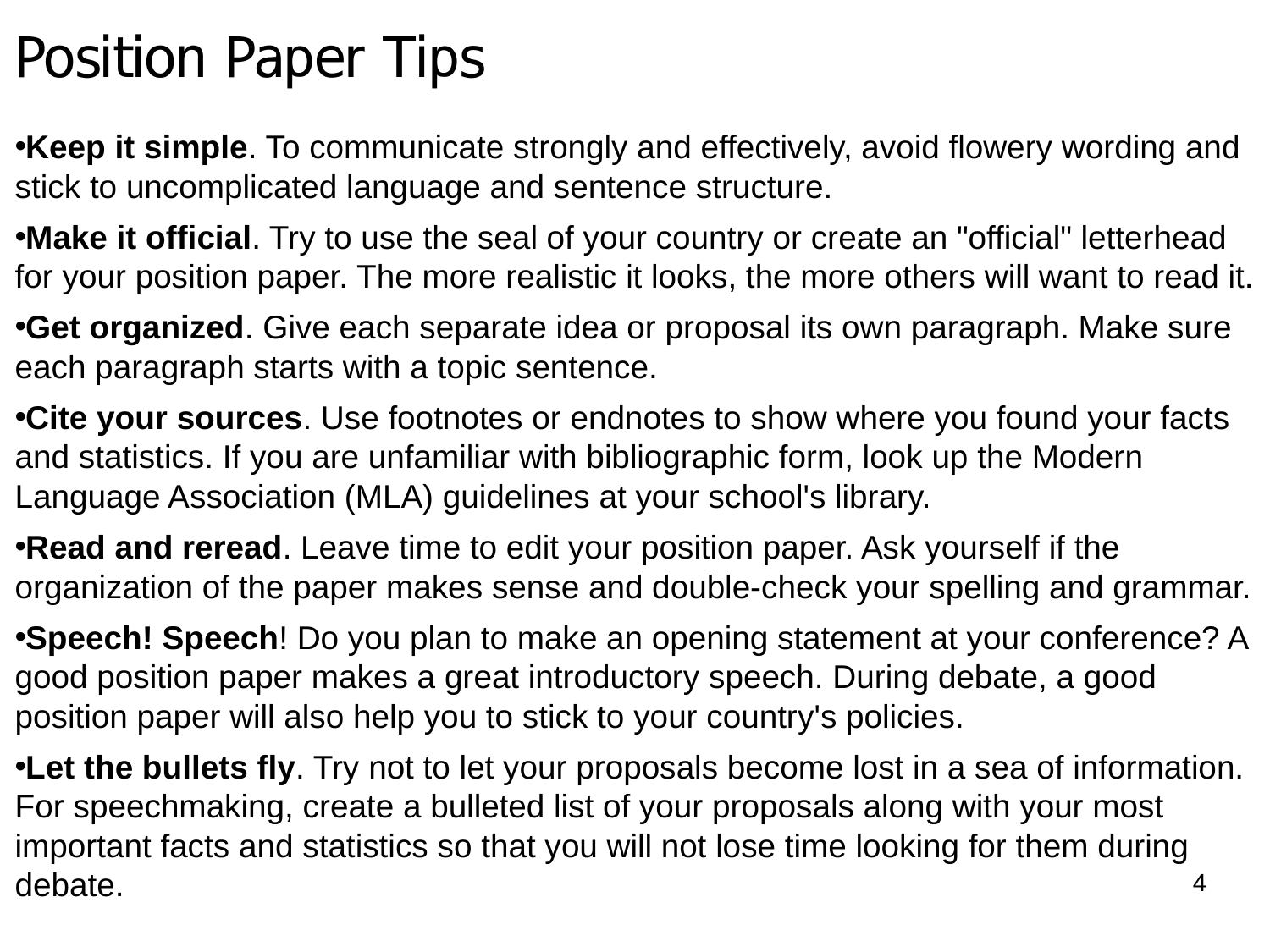

# Position Paper Tips
Keep it simple. To communicate strongly and effectively, avoid flowery wording and stick to uncomplicated language and sentence structure.
Make it official. Try to use the seal of your country or create an "official" letterhead for your position paper. The more realistic it looks, the more others will want to read it.
Get organized. Give each separate idea or proposal its own paragraph. Make sure each paragraph starts with a topic sentence.
Cite your sources. Use footnotes or endnotes to show where you found your facts and statistics. If you are unfamiliar with bibliographic form, look up the Modern Language Association (MLA) guidelines at your school's library.
Read and reread. Leave time to edit your position paper. Ask yourself if the organization of the paper makes sense and double-check your spelling and grammar.
Speech! Speech! Do you plan to make an opening statement at your conference? A good position paper makes a great introductory speech. During debate, a good position paper will also help you to stick to your country's policies.
Let the bullets fly. Try not to let your proposals become lost in a sea of information. For speechmaking, create a bulleted list of your proposals along with your most important facts and statistics so that you will not lose time looking for them during debate.

4